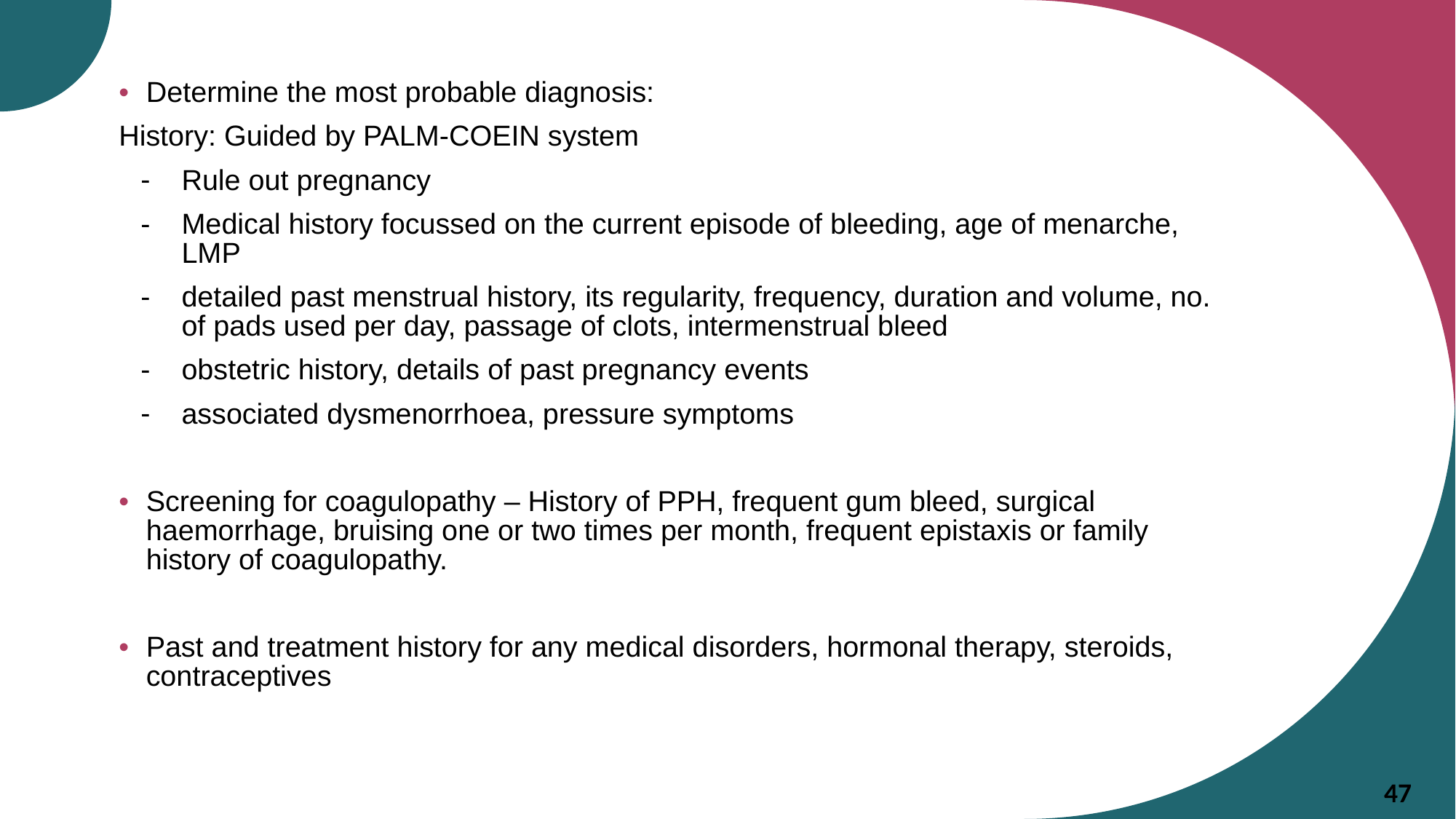

Determine the most probable diagnosis:
History: Guided by PALM-COEIN system
Rule out pregnancy
Medical history focussed on the current episode of bleeding, age of menarche, LMP
detailed past menstrual history, its regularity, frequency, duration and volume, no. of pads used per day, passage of clots, intermenstrual bleed
obstetric history, details of past pregnancy events
associated dysmenorrhoea, pressure symptoms

Screening for coagulopathy – History of PPH, frequent gum bleed, surgical haemorrhage, bruising one or two times per month, frequent epistaxis or family history of coagulopathy.

Past and treatment history for any medical disorders, hormonal therapy, steroids, contraceptives
47